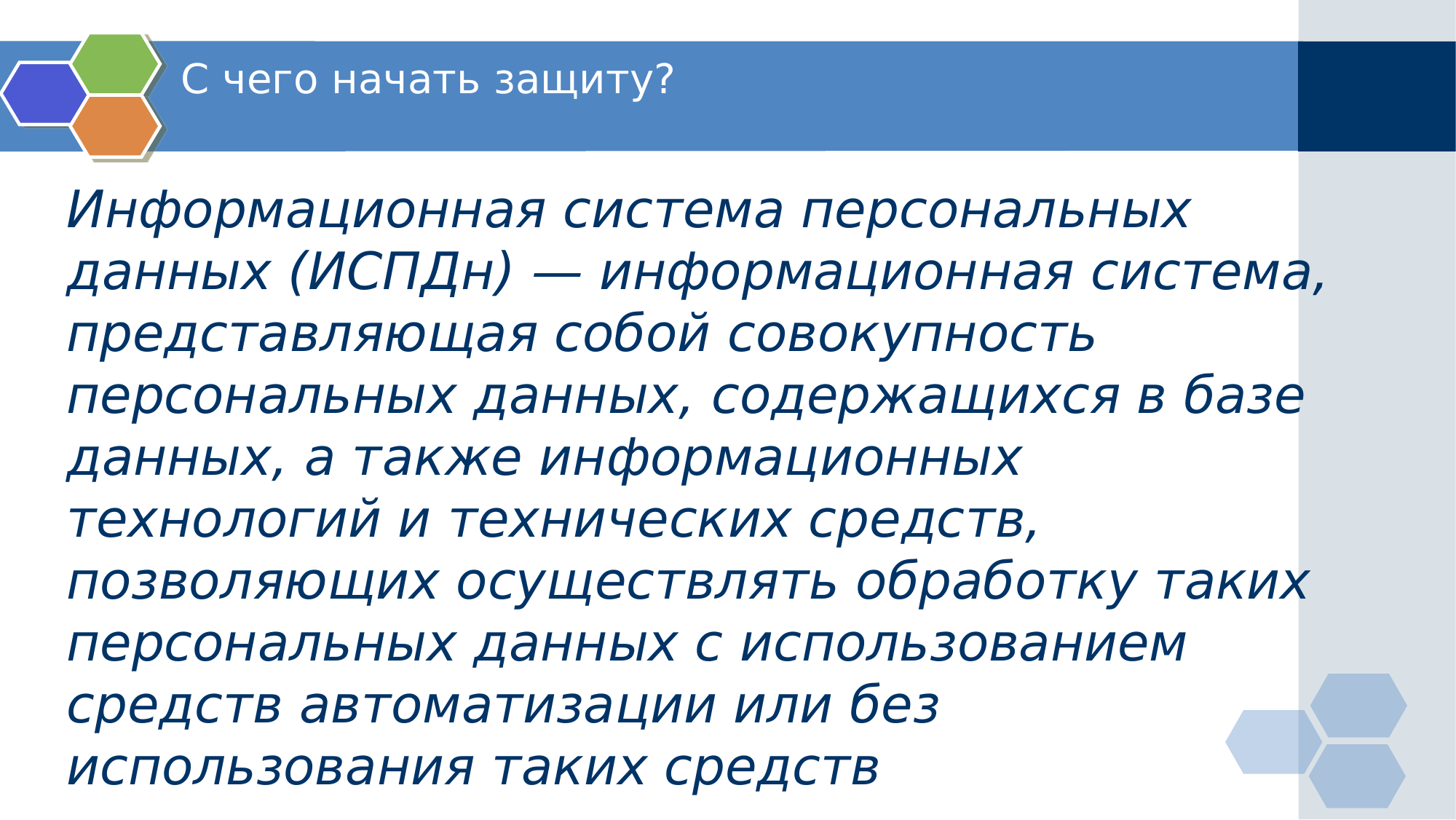

# С чего начать защиту?
Информационная система персональных данных (ИСПДн) — информационная система, представляющая собой совокупность персональных данных, содержащихся в базе данных, а также информационных технологий и технических средств, позволяющих осуществлять обработку таких персональных данных с использованием средств автоматизации или без использования таких средств